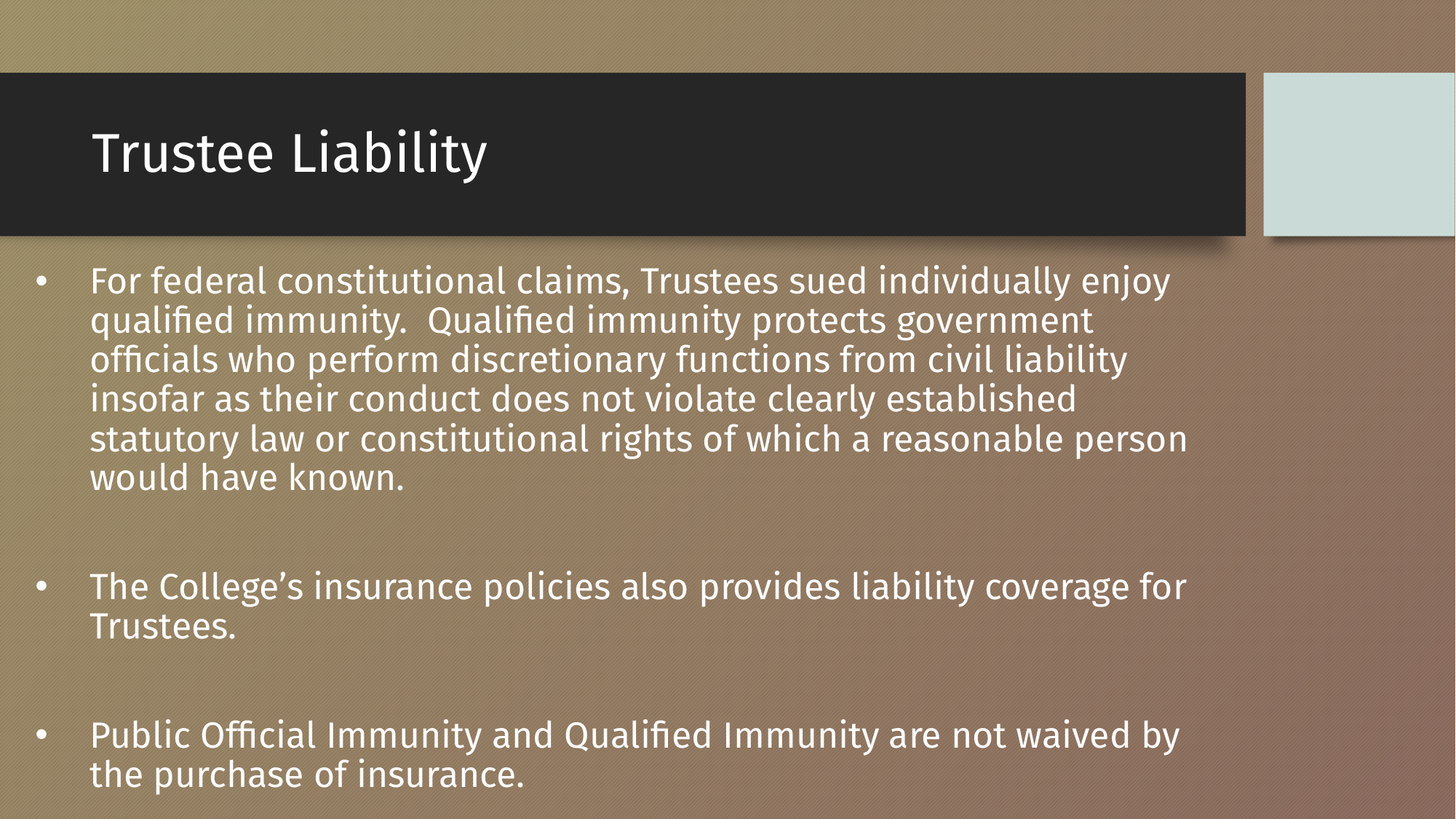

# Trustee Liability
For federal constitutional claims, Trustees sued individually enjoy qualified immunity.  Qualified immunity protects government officials who perform discretionary functions from civil liability insofar as their conduct does not violate clearly established statutory law or constitutional rights of which a reasonable person would have known.

The College’s insurance policies also provides liability coverage for Trustees.

Public Official Immunity and Qualified Immunity are not waived by the purchase of insurance.